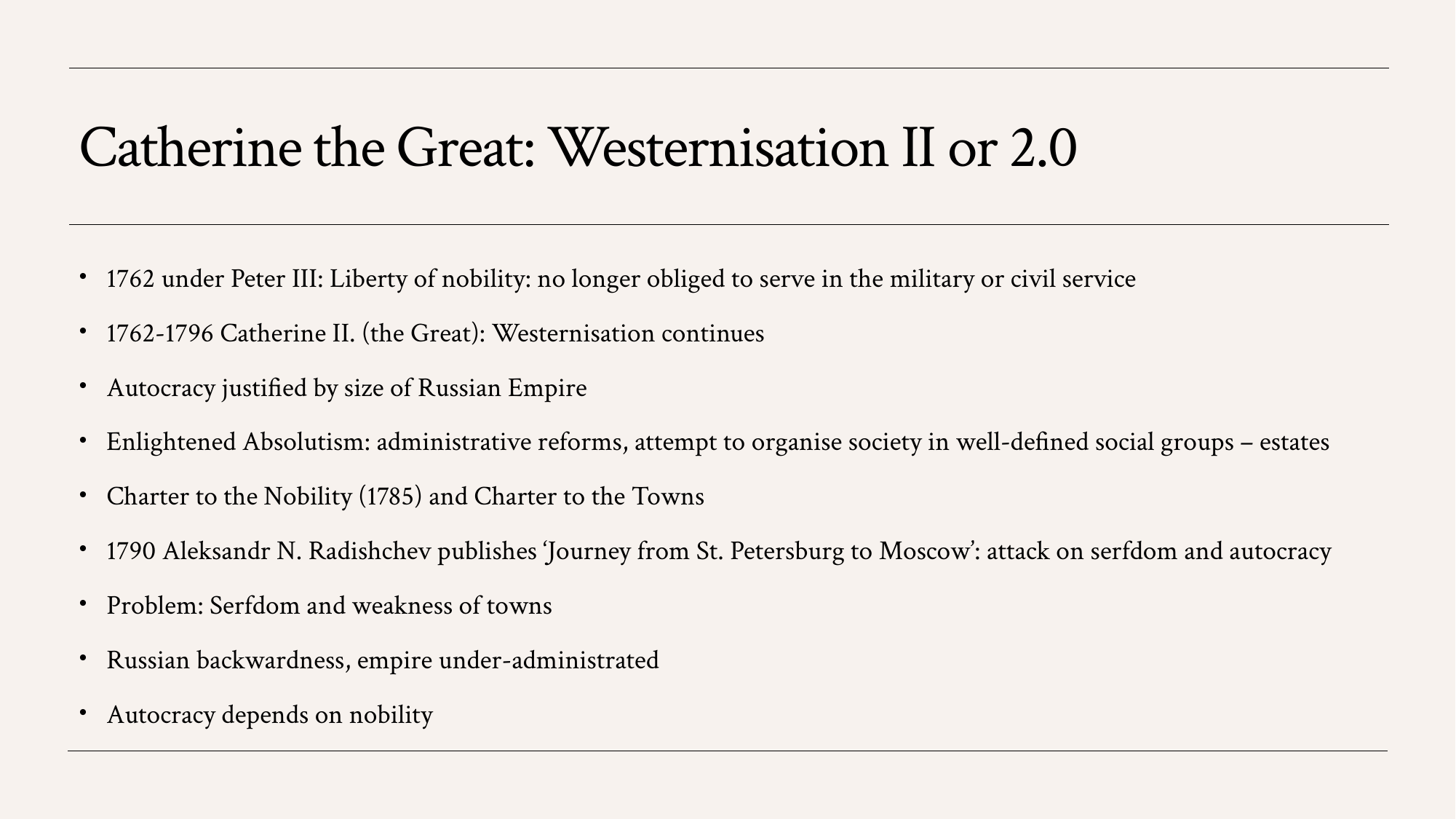

# Catherine the Great: Westernisation II or 2.0
1762 under Peter III: Liberty of nobility: no longer obliged to serve in the military or civil service
1762-1796 Catherine II. (the Great): Westernisation continues
Autocracy justified by size of Russian Empire
Enlightened Absolutism: administrative reforms, attempt to organise society in well-defined social groups – estates
Charter to the Nobility (1785) and Charter to the Towns
1790 Aleksandr N. Radishchev publishes ‘Journey from St. Petersburg to Moscow’: attack on serfdom and autocracy
Problem: Serfdom and weakness of towns
Russian backwardness, empire under-administrated
Autocracy depends on nobility